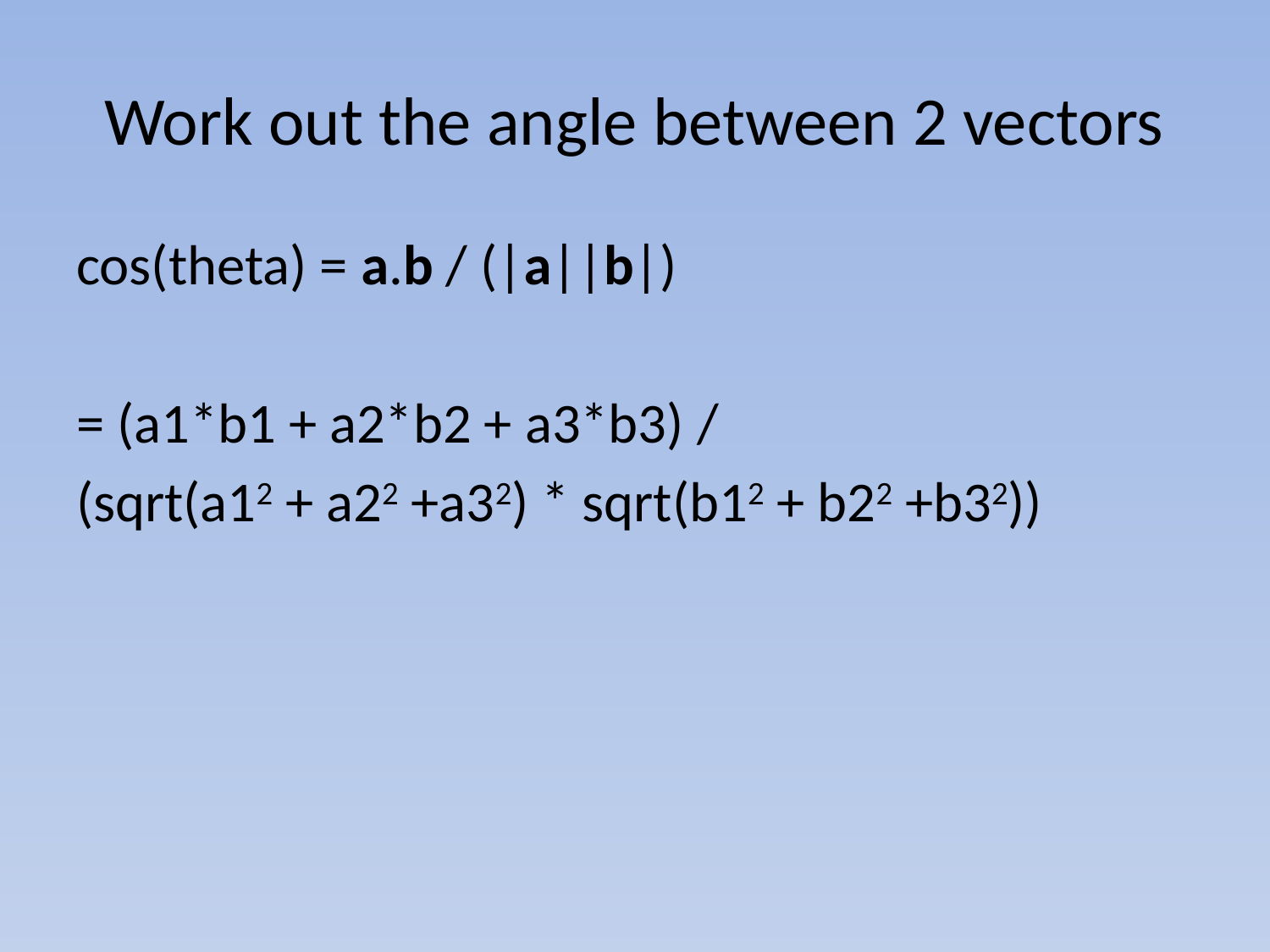

# Work out the angle between 2 vectors
cos(theta) = a.b / (|a||b|)

= (a1*b1 + a2*b2 + a3*b3) /
(sqrt(a12 + a22 +a32) * sqrt(b12 + b22 +b32))